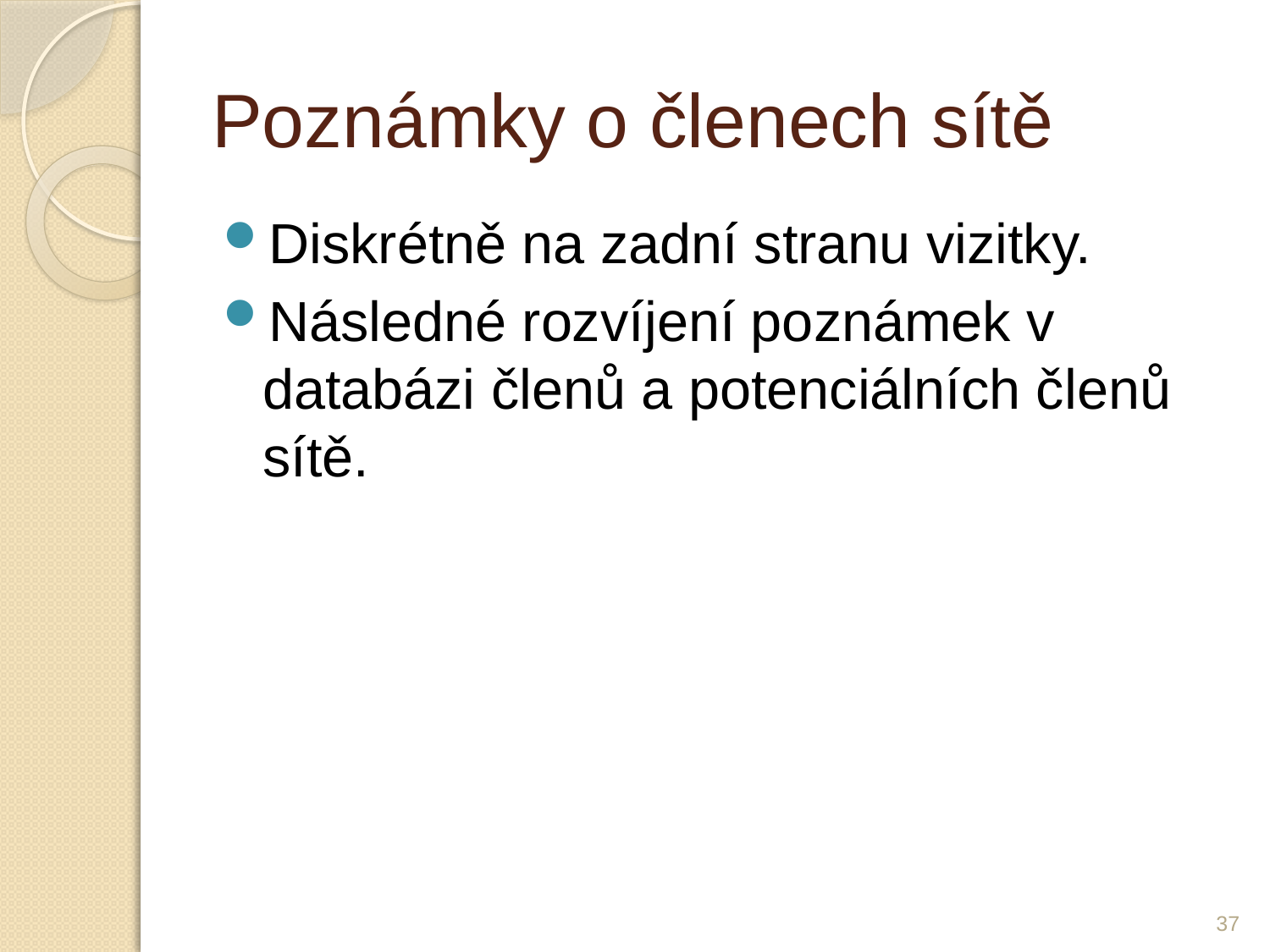

# Poznámky o členech sítě
Diskrétně na zadní stranu vizitky.
Následné rozvíjení poznámek v databázi členů a potenciálních členů sítě.
37